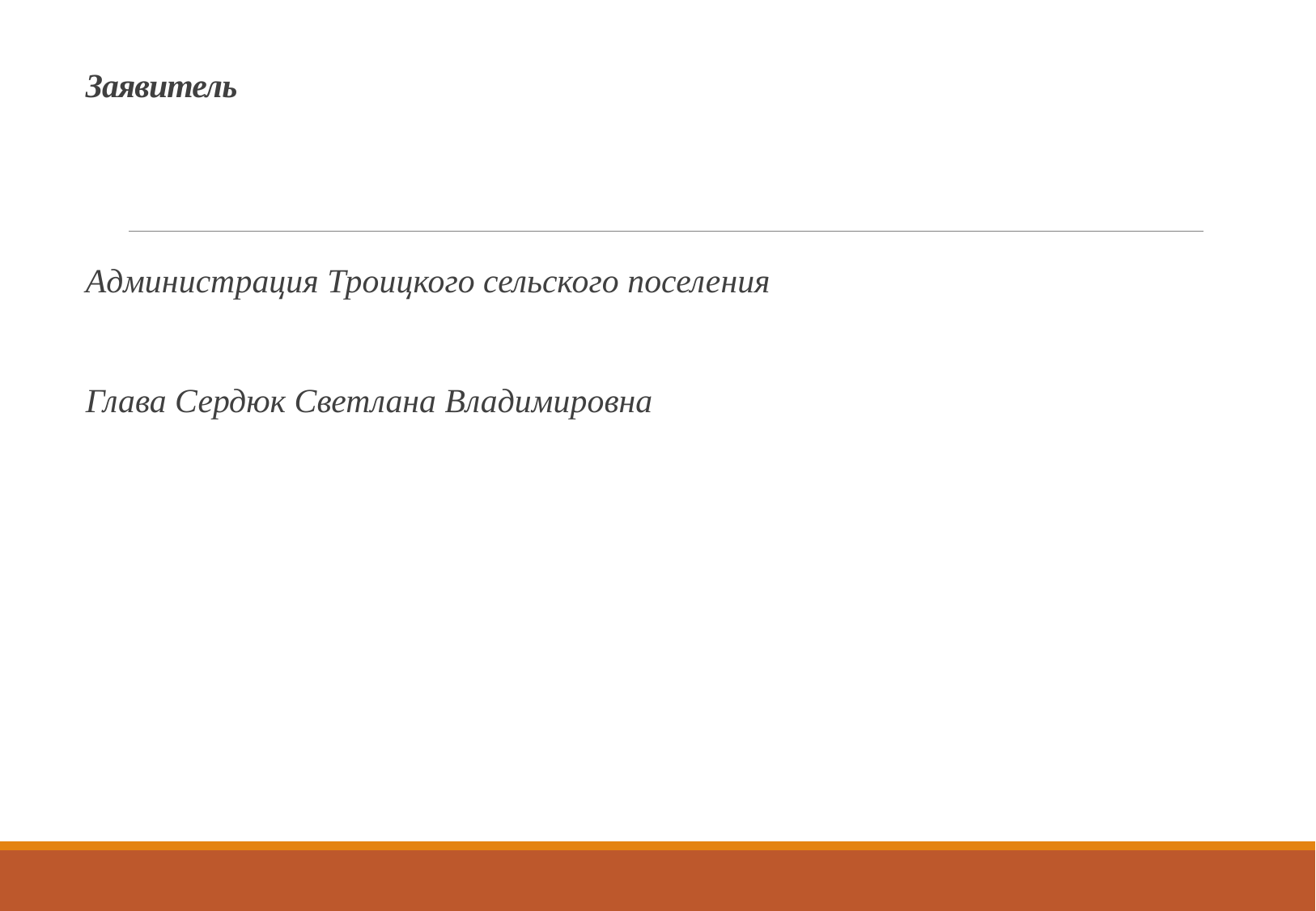

# Заявитель
Администрация Троицкого сельского поселения

Глава Сердюк Светлана Владимировна